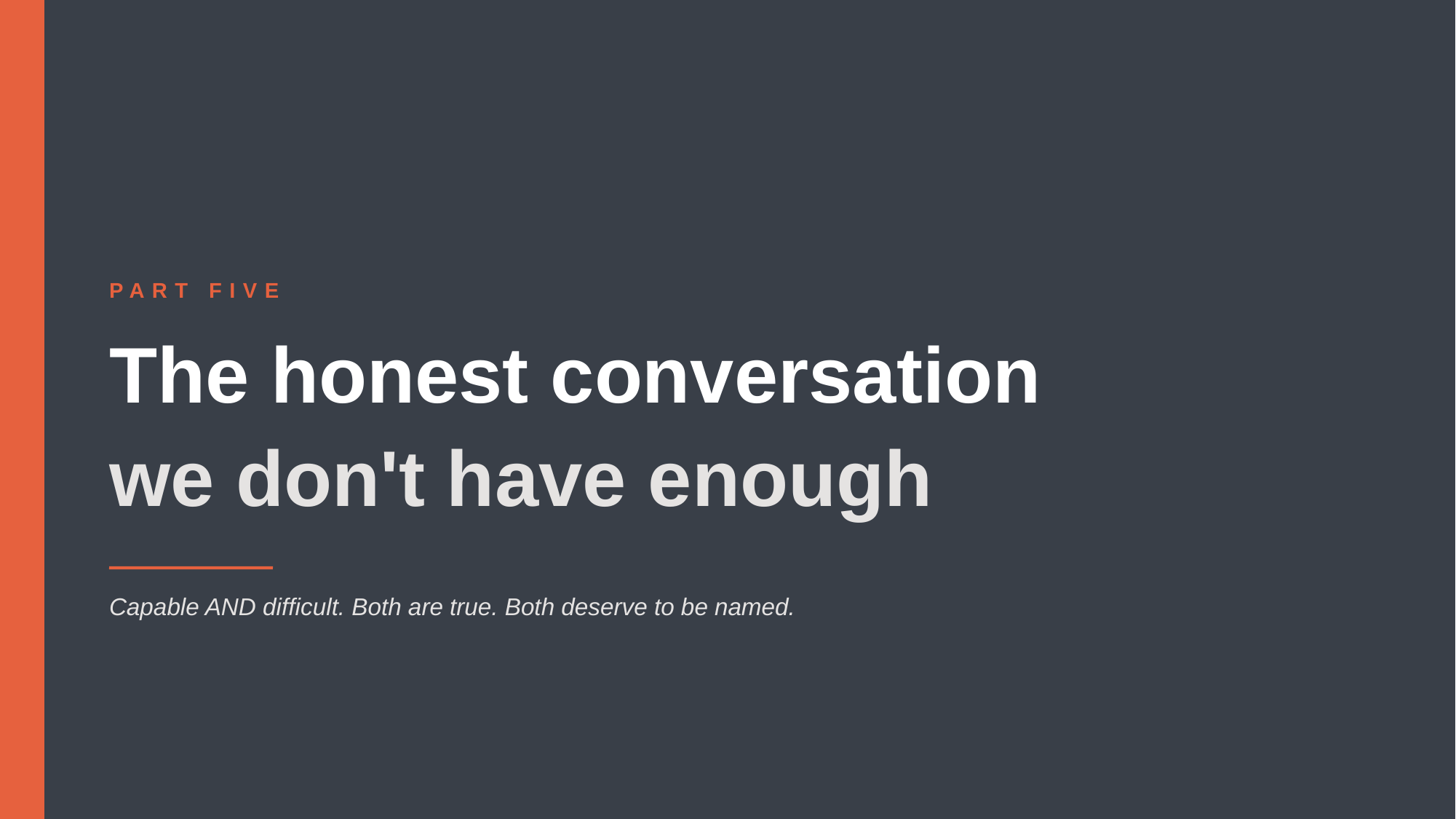

PART FIVE
The honest conversation
we don't have enough

Capable AND difficult. Both are true. Both deserve to be named.